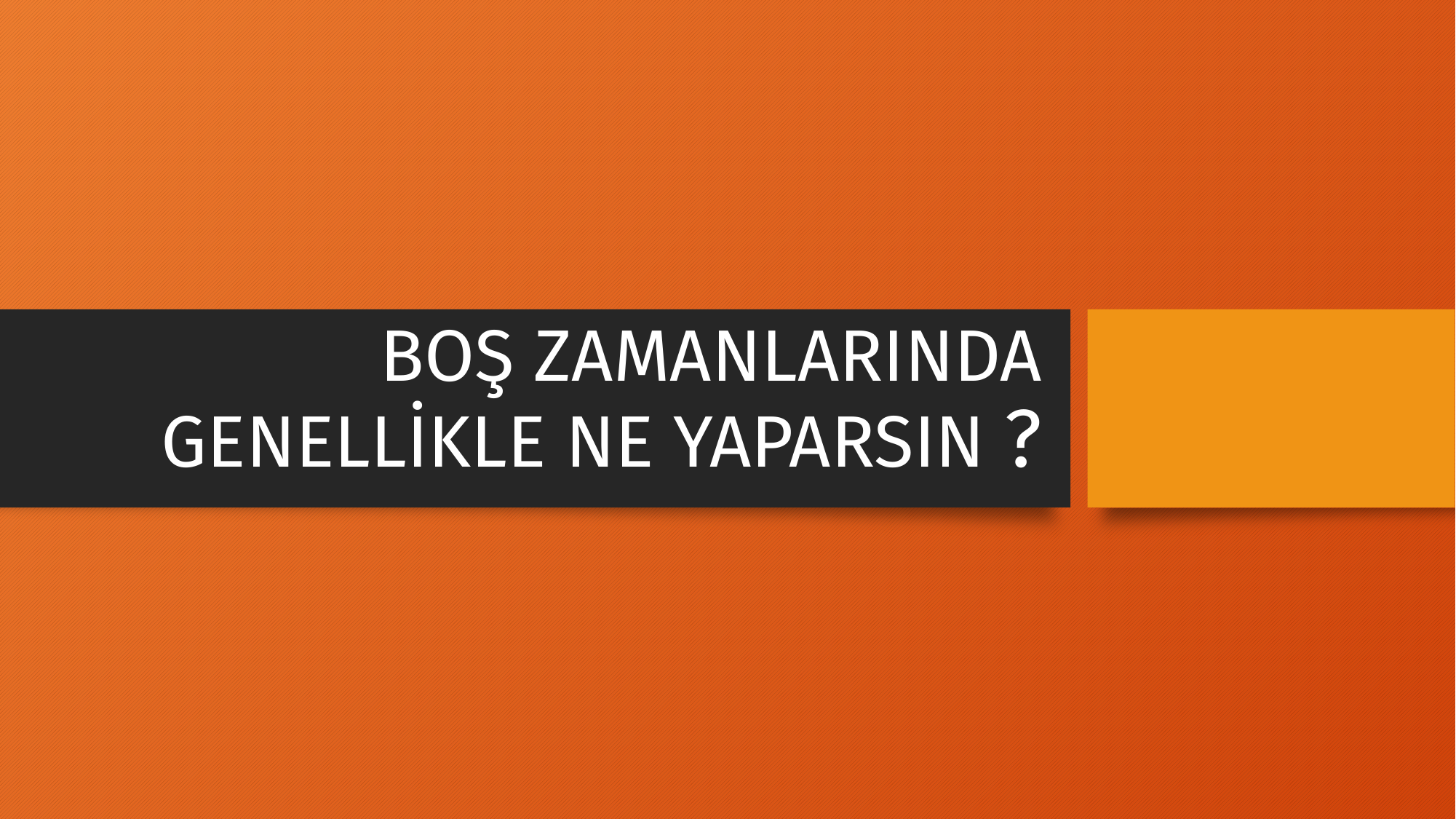

# BOŞ ZAMANLARINDA GENELLİKLE NE YAPARSIN ?